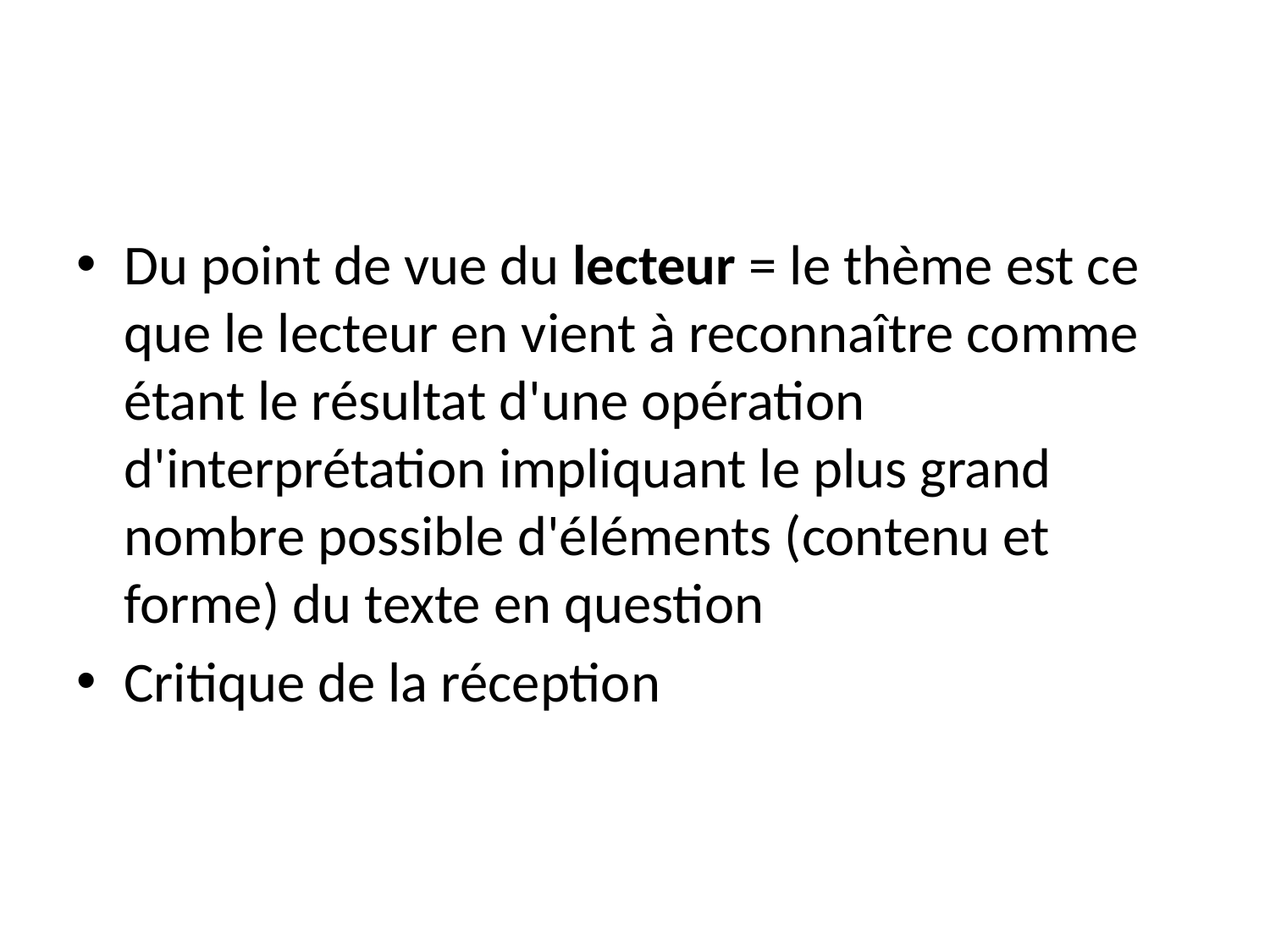

#
Du point de vue du lecteur = le thème est ce que le lecteur en vient à reconnaître comme étant le résultat d'une opération d'interprétation impliquant le plus grand nombre possible d'éléments (contenu et forme) du texte en question
Critique de la réception